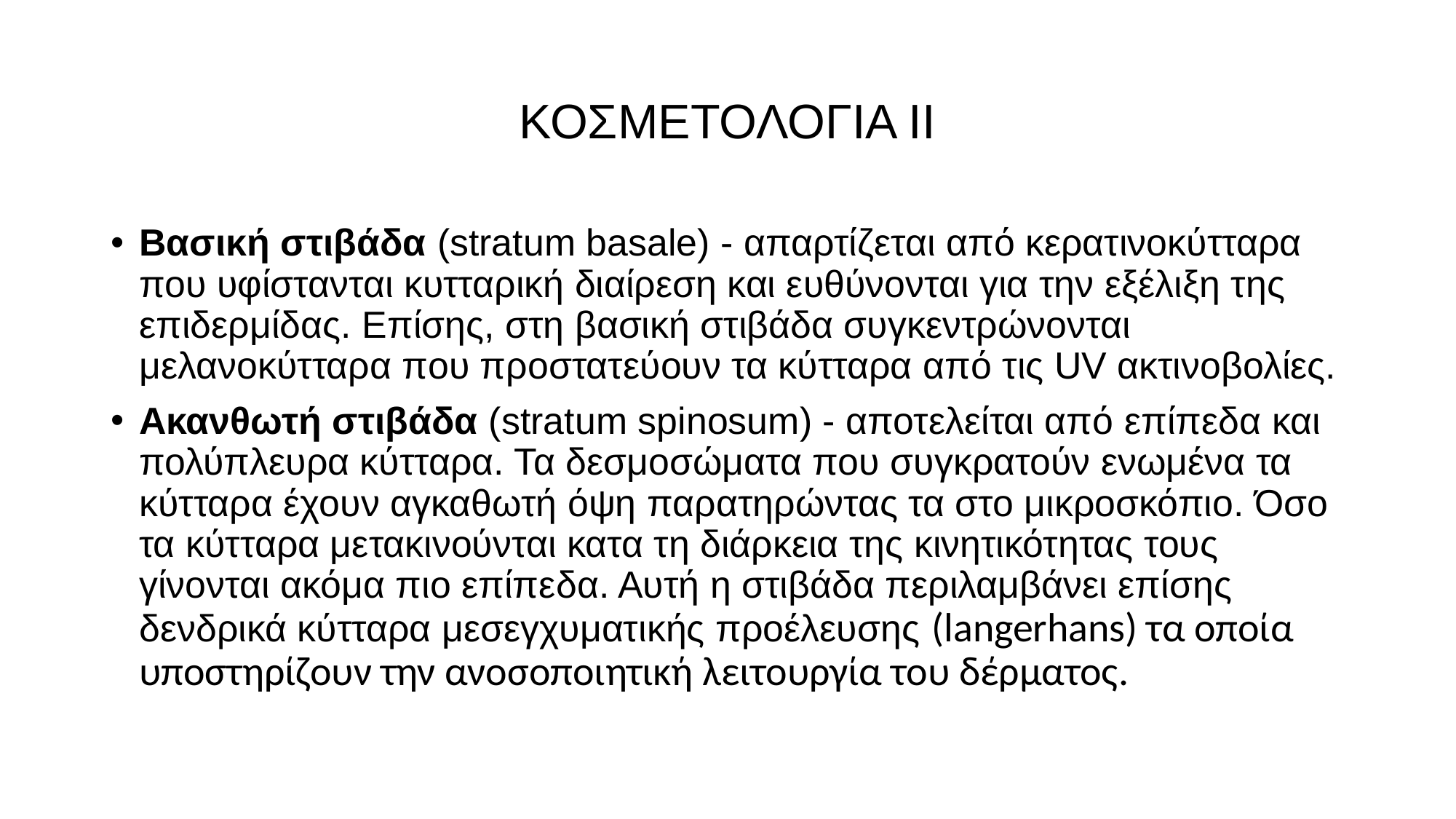

# ΚΟΣΜΕΤΟΛΟΓΙΑ ΙΙ
Βασική στιβάδα (stratum basale) - απαρτίζεται από κερατινοκύτταρα που υφίστανται κυτταρική διαίρεση και ευθύνονται για την εξέλιξη της επιδερμίδας. Επίσης, στη βασική στιβάδα συγκεντρώνονται μελανοκύτταρα που προστατεύουν τα κύτταρα από τις UV ακτινοβολίες.
Ακανθωτή στιβάδα (stratum spinosum) - αποτελείται από επίπεδα και πολύπλευρα κύτταρα. Τα δεσμοσώματα που συγκρατούν ενωμένα τα κύτταρα έχουν αγκαθωτή όψη παρατηρώντας τα στο μικροσκόπιο. Όσο τα κύτταρα μετακινούνται κατα τη διάρκεια της κινητικότητας τους γίνονται ακόμα πιο επίπεδα. Αυτή η στιβάδα περιλαμβάνει επίσης δενδρικά κύτταρα μεσεγχυματικής προέλευσης (langerhans) τα οποία υποστηρίζουν την ανοσοποιητική λειτουργία του δέρματος.